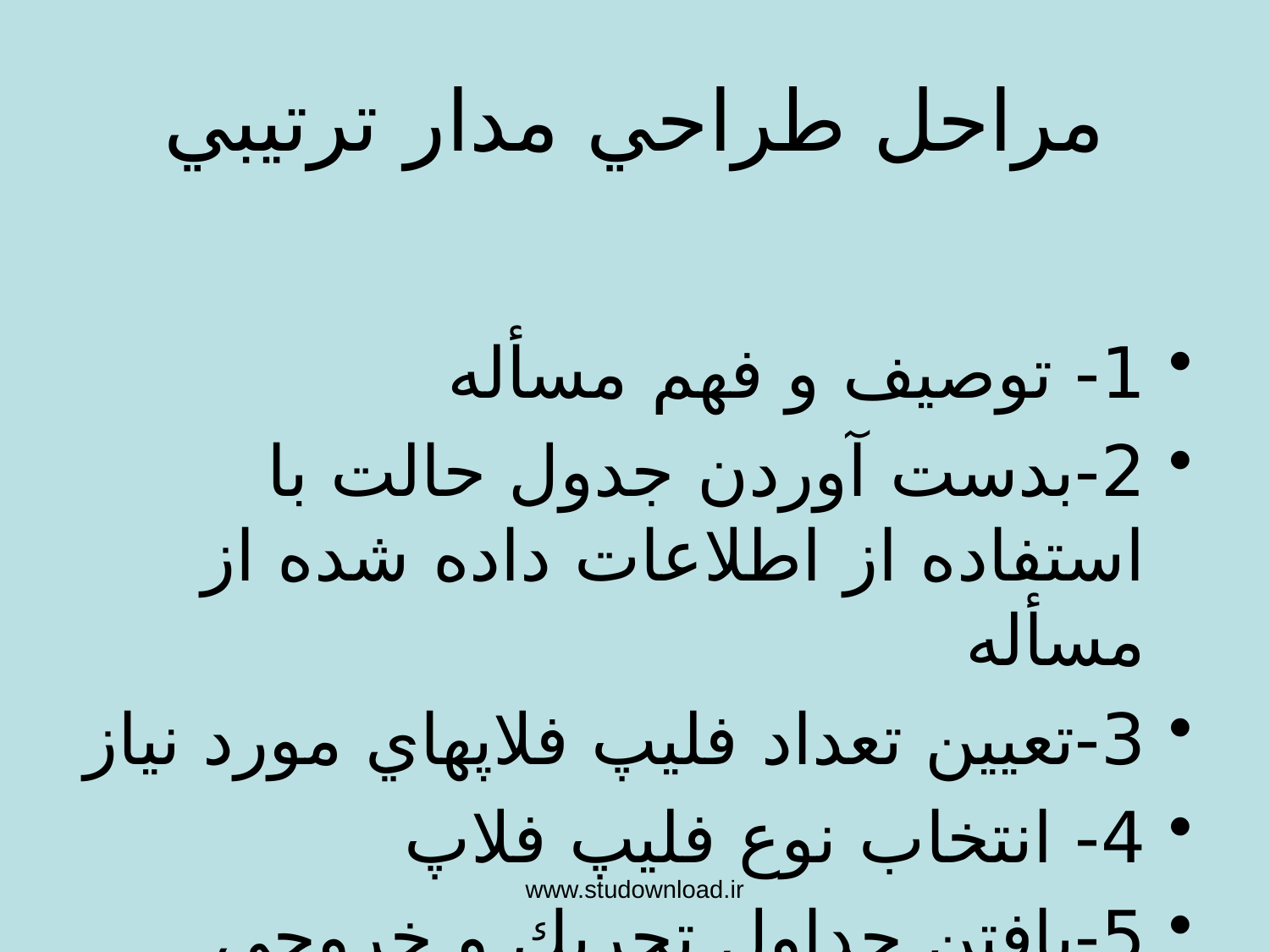

# مراحل طراحي مدار ترتيبي

1- توصيف و فهم مسأله
2-بدست آوردن جدول حالت با استفاده از اطلاعات داده شده از مسأله
3-تعيين تعداد فليپ فلاپهاي مورد نياز
4- انتخاب نوع فليپ فلاپ
5-يافتن جداول تحريك و خروجي مدار با استفاده از جدول حالت
6-ساده سازي جهت يافتن توابع ورودي فليپ فلاپها
7-رسم نمودار منطقي

www.studownload.ir